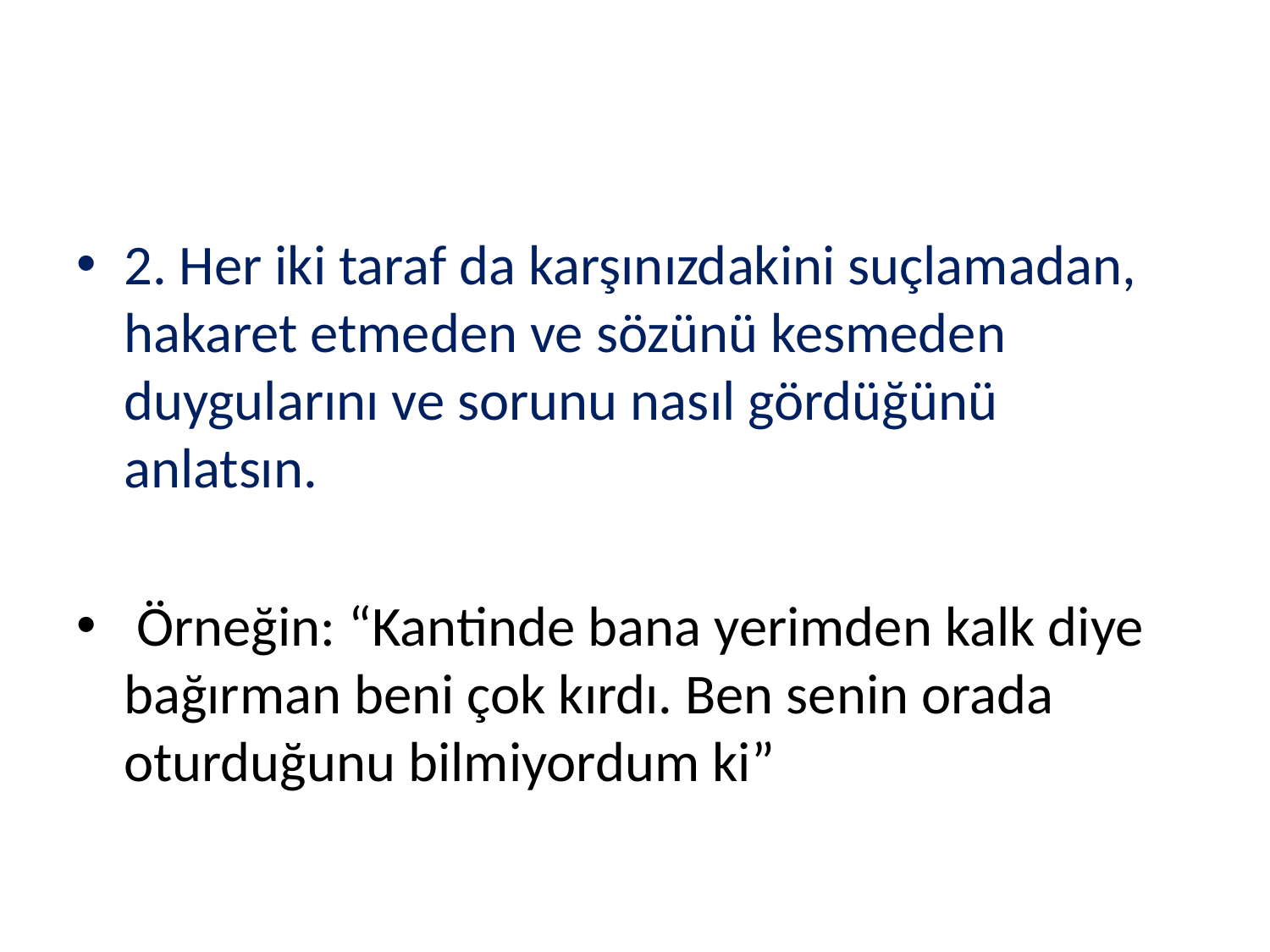

#
2. Her iki taraf da karşınızdakini suçlamadan, hakaret etmeden ve sözünü kesmeden duygularını ve sorunu nasıl gördüğünü anlatsın.

 Örneğin: “Kantinde bana yerimden kalk diye bağırman beni çok kırdı. Ben senin orada oturduğunu bilmiyordum ki”